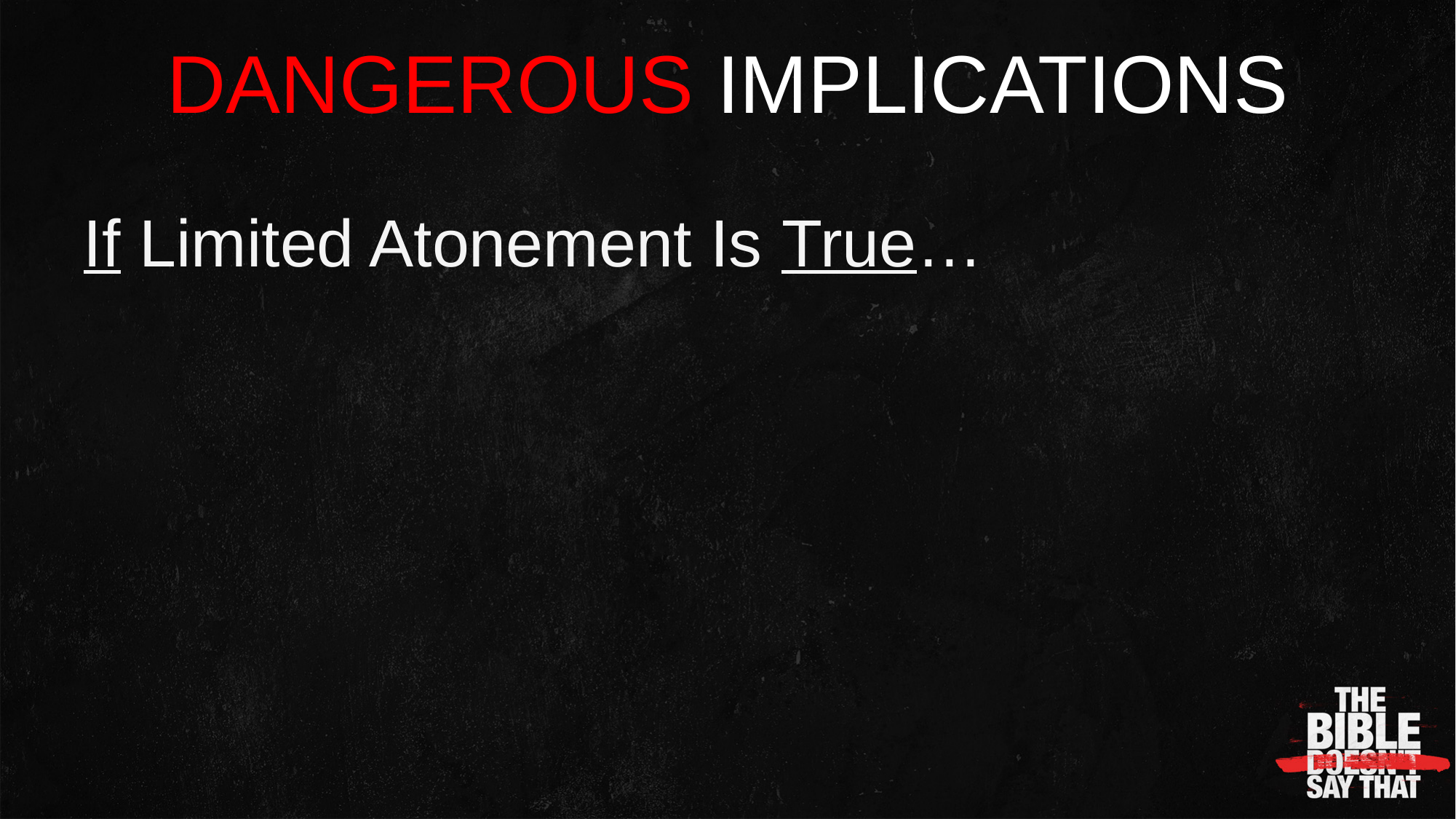

DANGEROUS IMPLICATIONS
If Limited Atonement Is True…